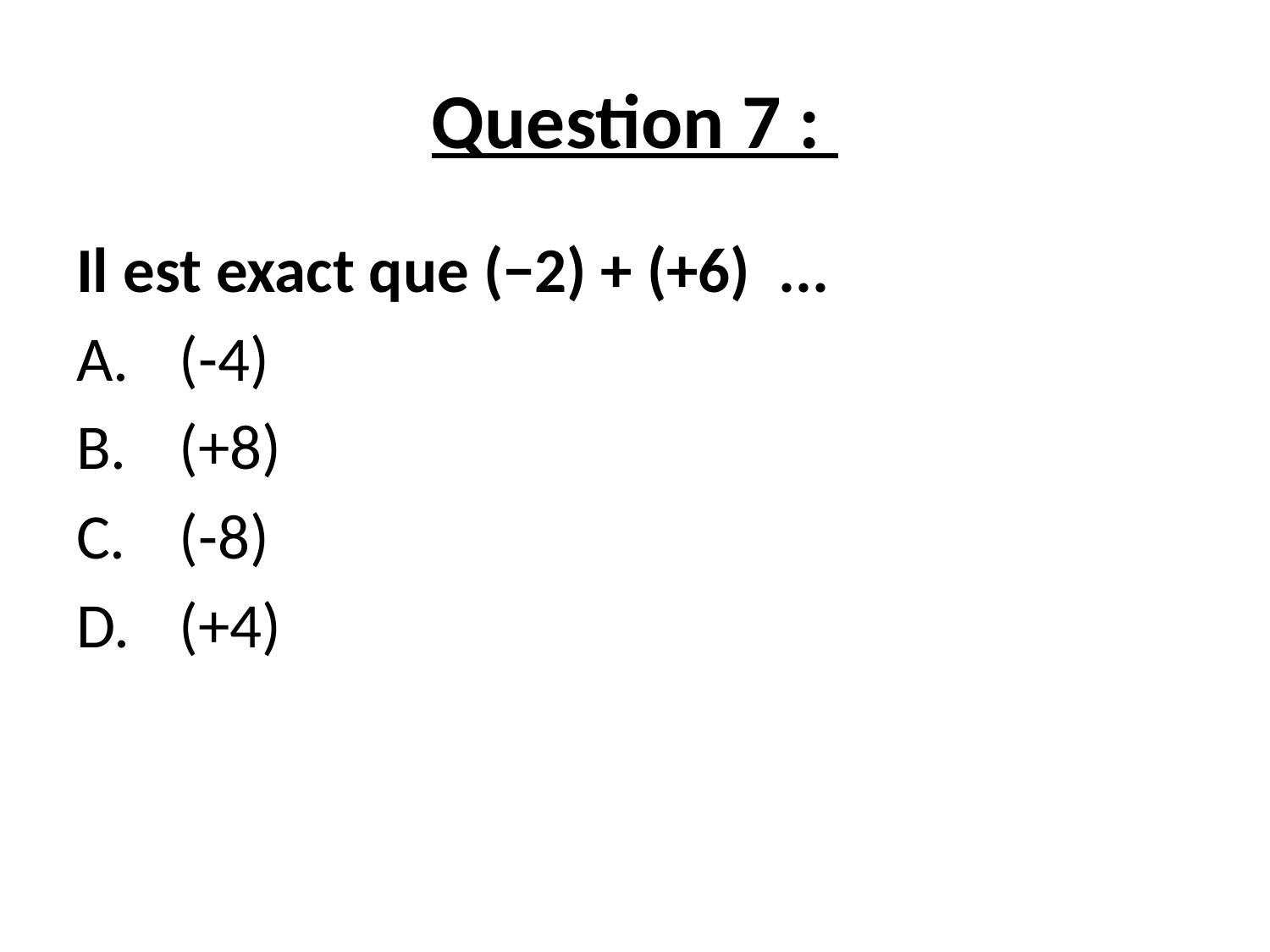

# Question 7 :
Il est exact que (−2) + (+6)  ...
(-4)
(+8)
(-8)
(+4)